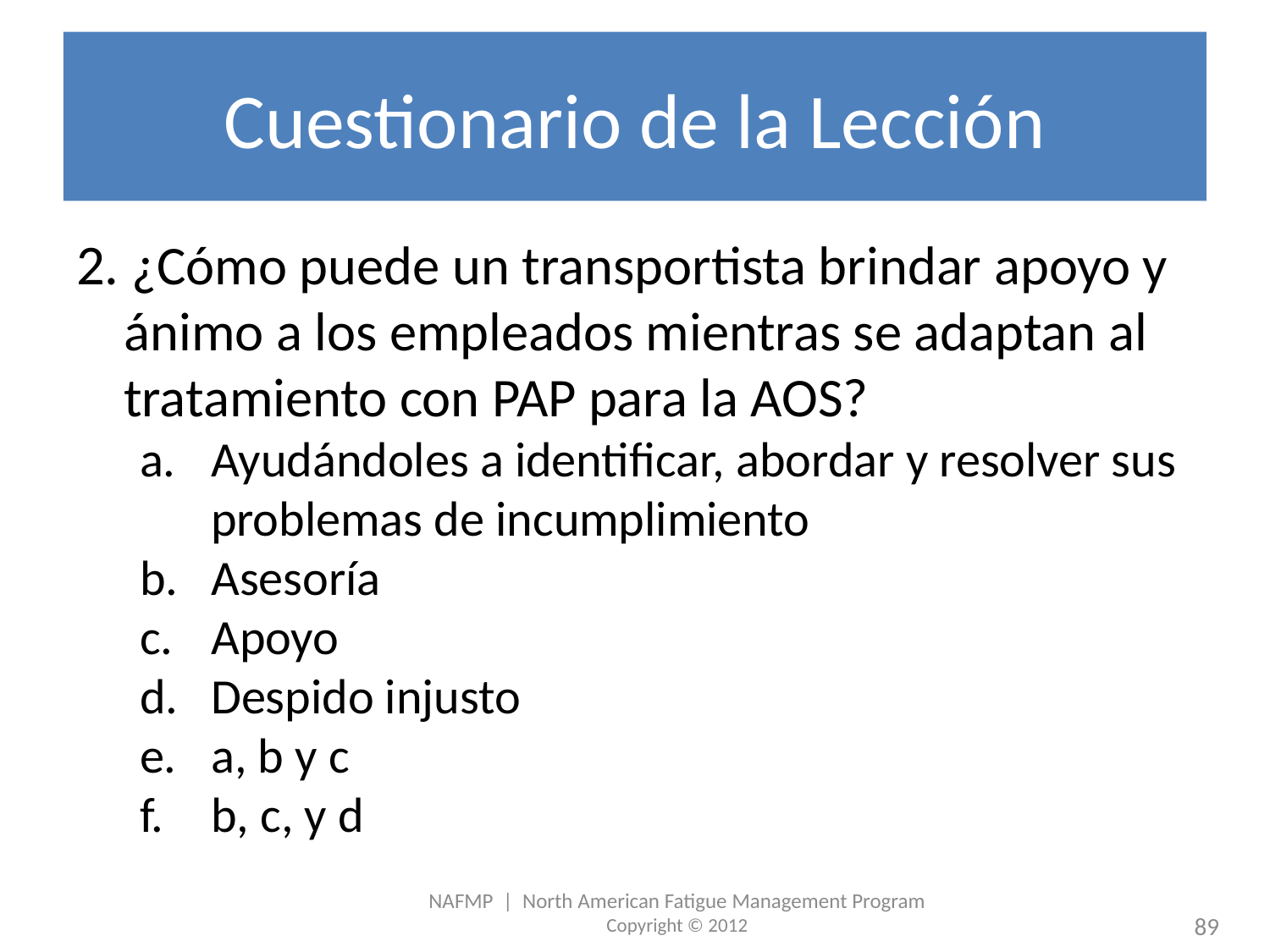

# Cuestionario de la Lección
2. ¿Cómo puede un transportista brindar apoyo y ánimo a los empleados mientras se adaptan al tratamiento con PAP para la AOS?
Ayudándoles a identificar, abordar y resolver sus problemas de incumplimiento
Asesoría
Apoyo
Despido injusto
a, b y c
b, c, y d